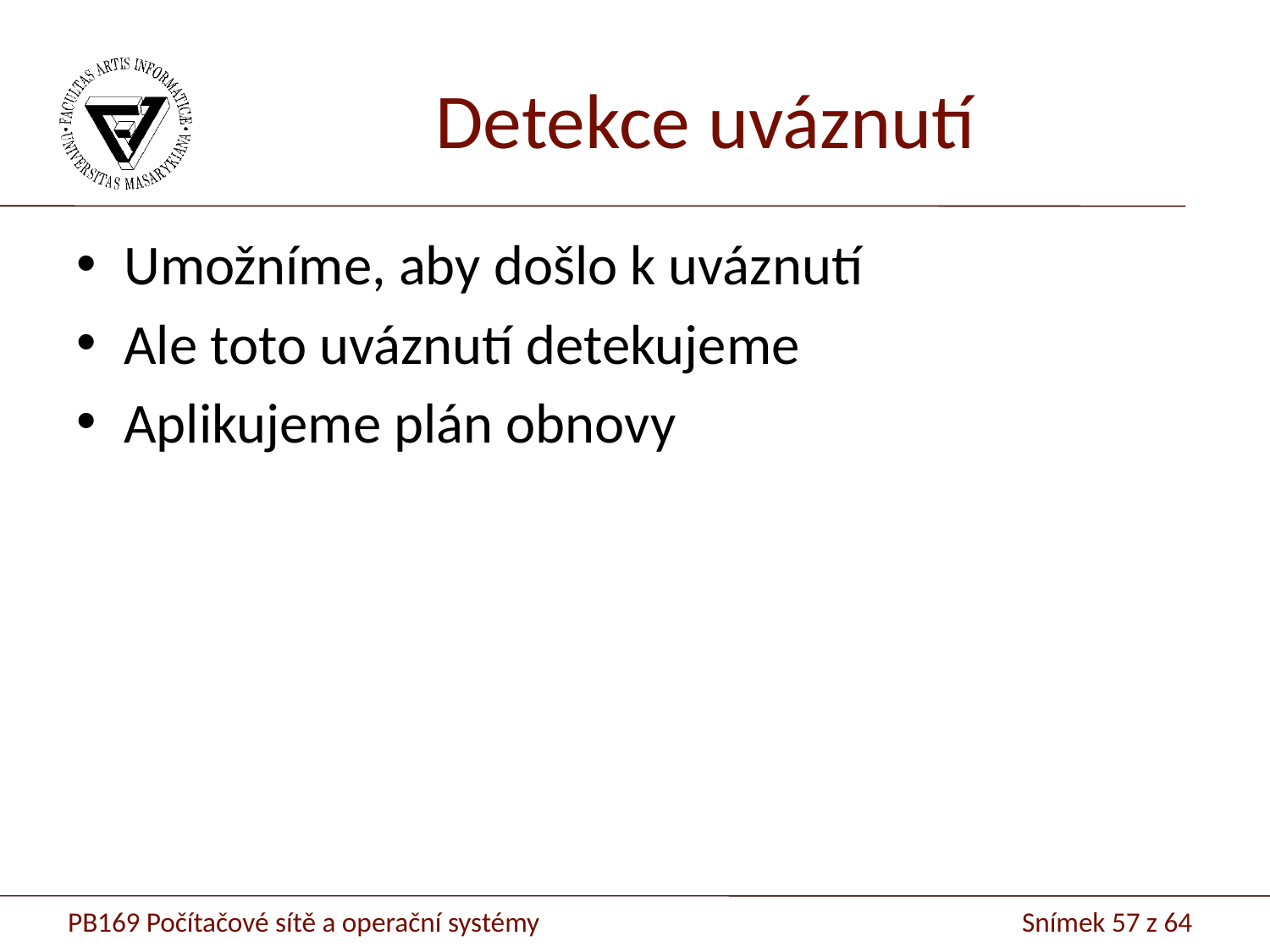

# Detekce uváznutí
Umožníme, aby došlo k uváznutí
Ale toto uváznutí detekujeme
Aplikujeme plán obnovy